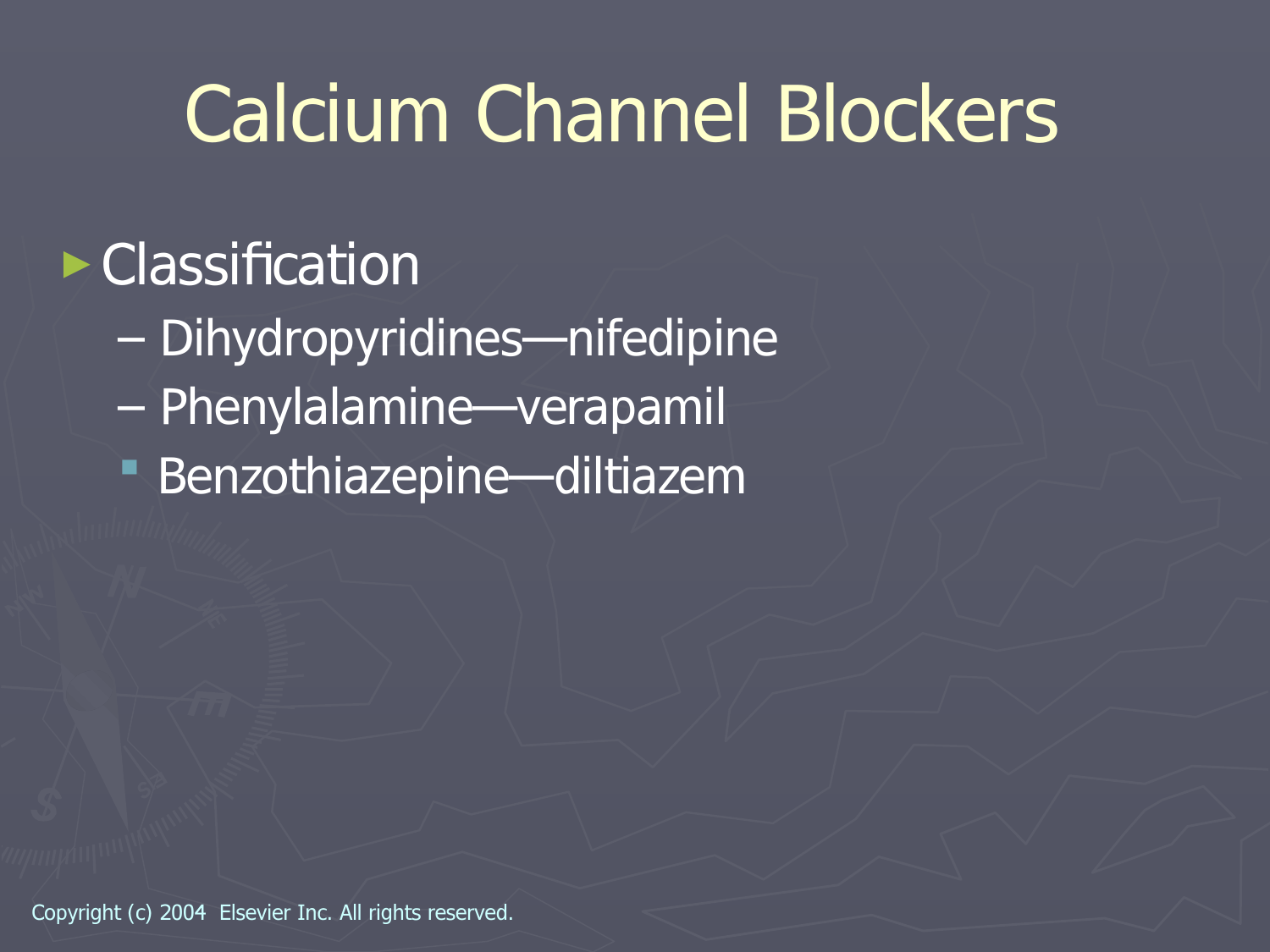

Calcium Channel Blockers
Classification
– Dihydropyridines—nifedipine
– Phenylalamine—verapamil
Benzothiazepine—diltiazem